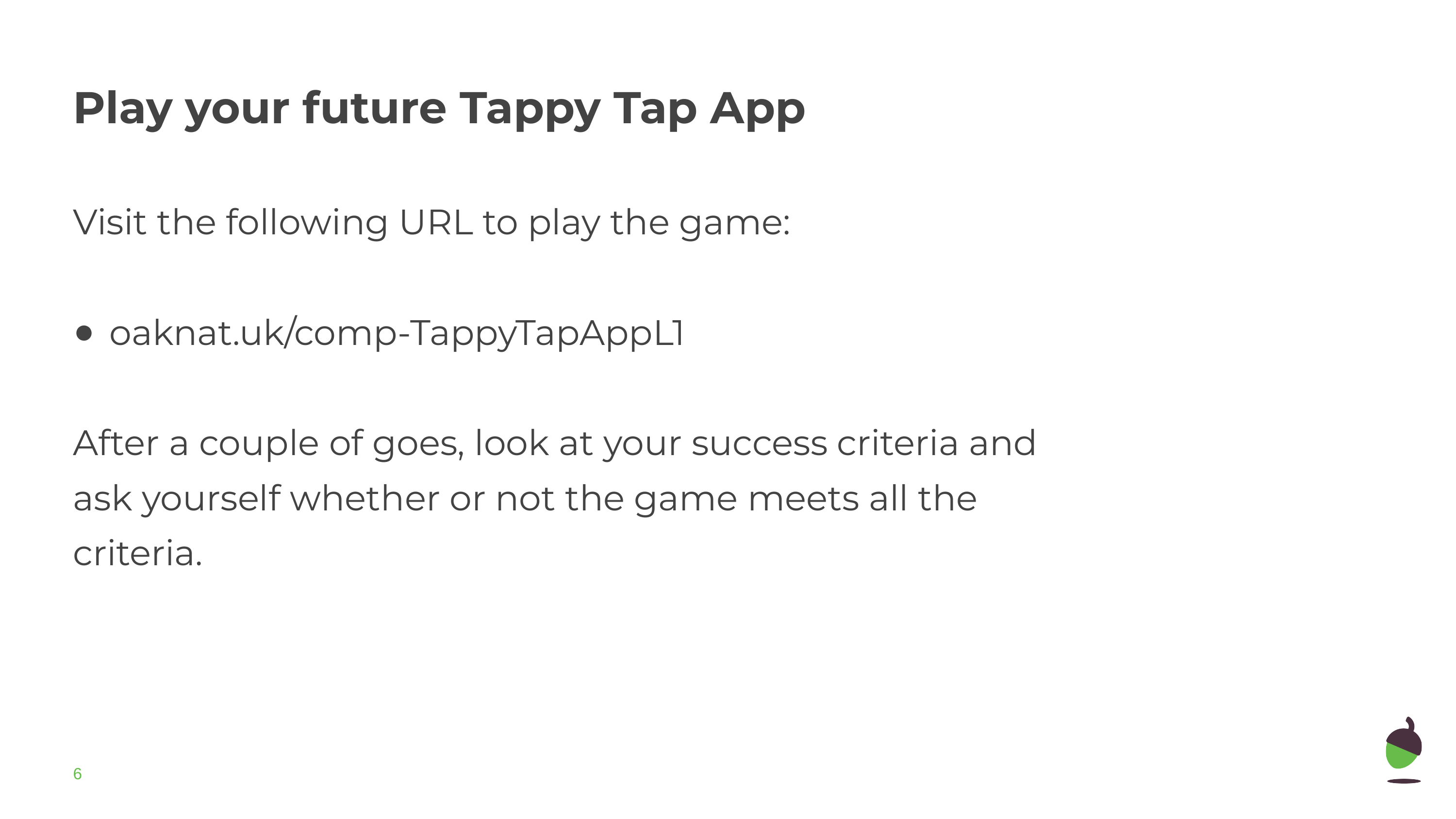

# Play your future Tappy Tap App
Visit the following URL to play the game:

oaknat.uk/comp-TappyTapAppL1

After a couple of goes, look at your success criteria and ask yourself whether or not the game meets all the criteria.

6